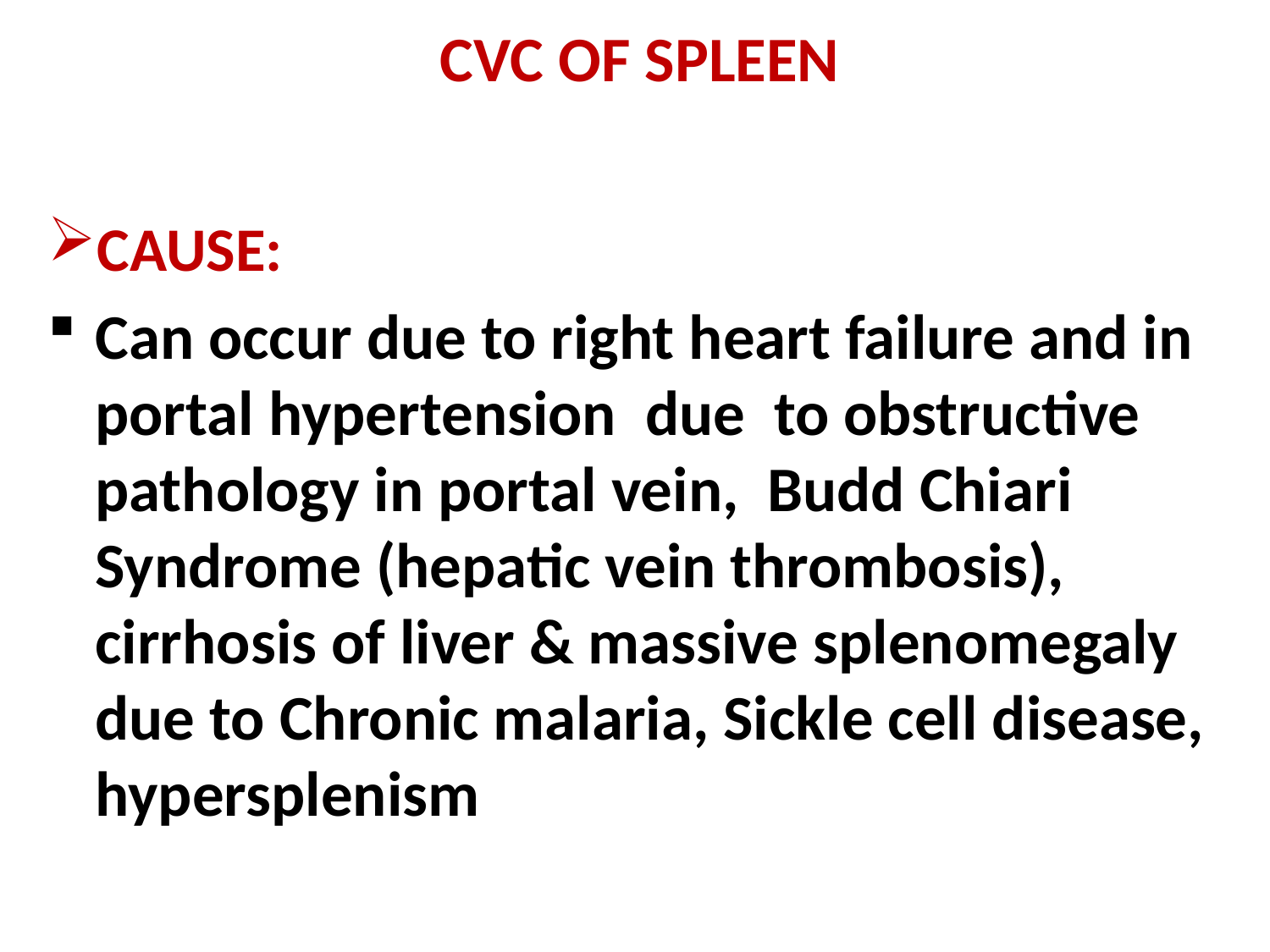

# CVC OF SPLEEN

CAUSE:
Can occur due to right heart failure and in portal hypertension  due  to obstructive pathology in portal vein,  Budd Chiari Syndrome (hepatic vein thrombosis), cirrhosis of liver & massive splenomegaly  due to Chronic malaria, Sickle cell disease, hypersplenism